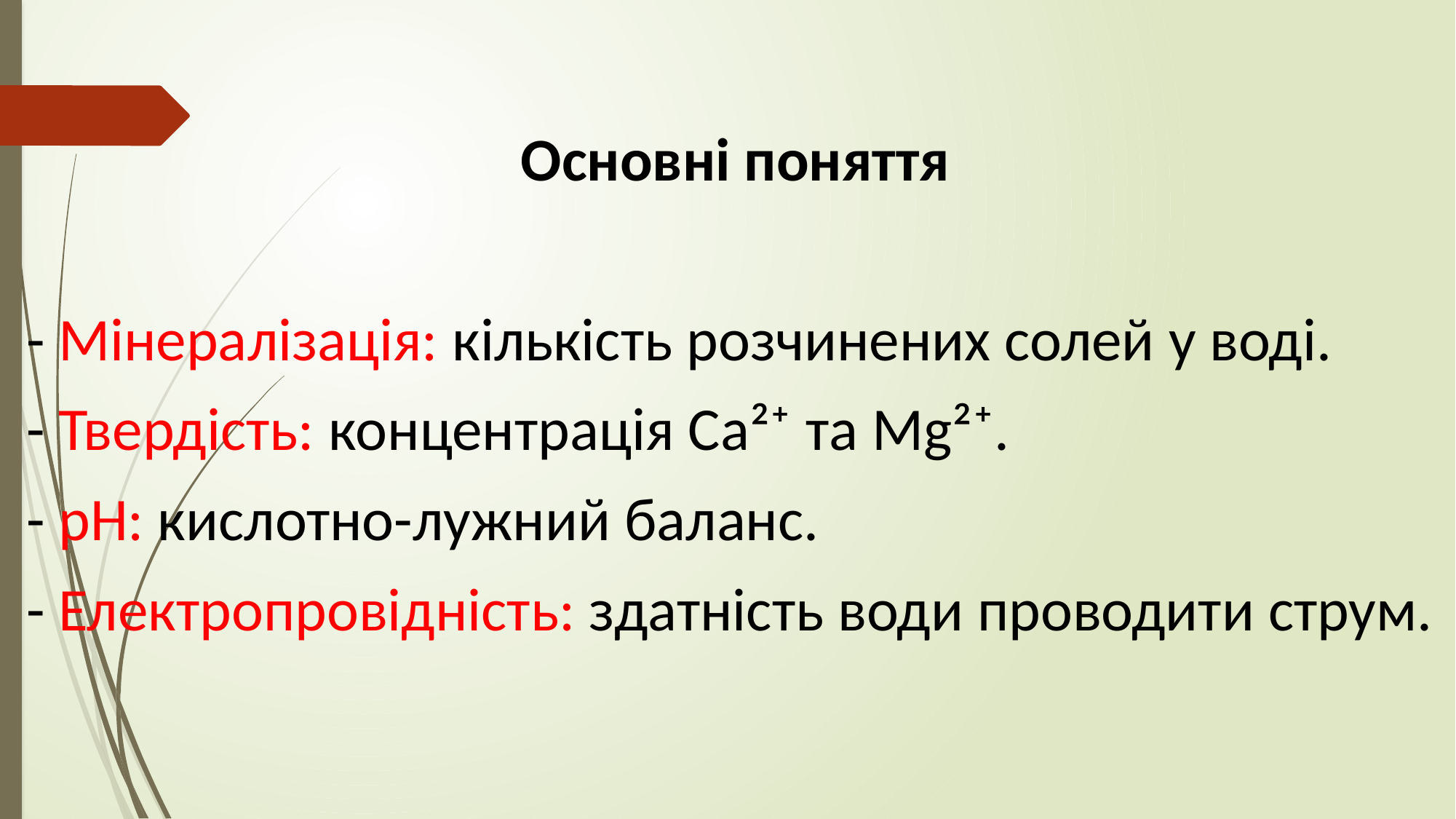

Основні поняття

- Мінералізація: кількість розчинених солей у воді.
- Твердість: концентрація Ca²⁺ та Mg²⁺.
- pH: кислотно-лужний баланс.
- Електропровідність: здатність води проводити струм.